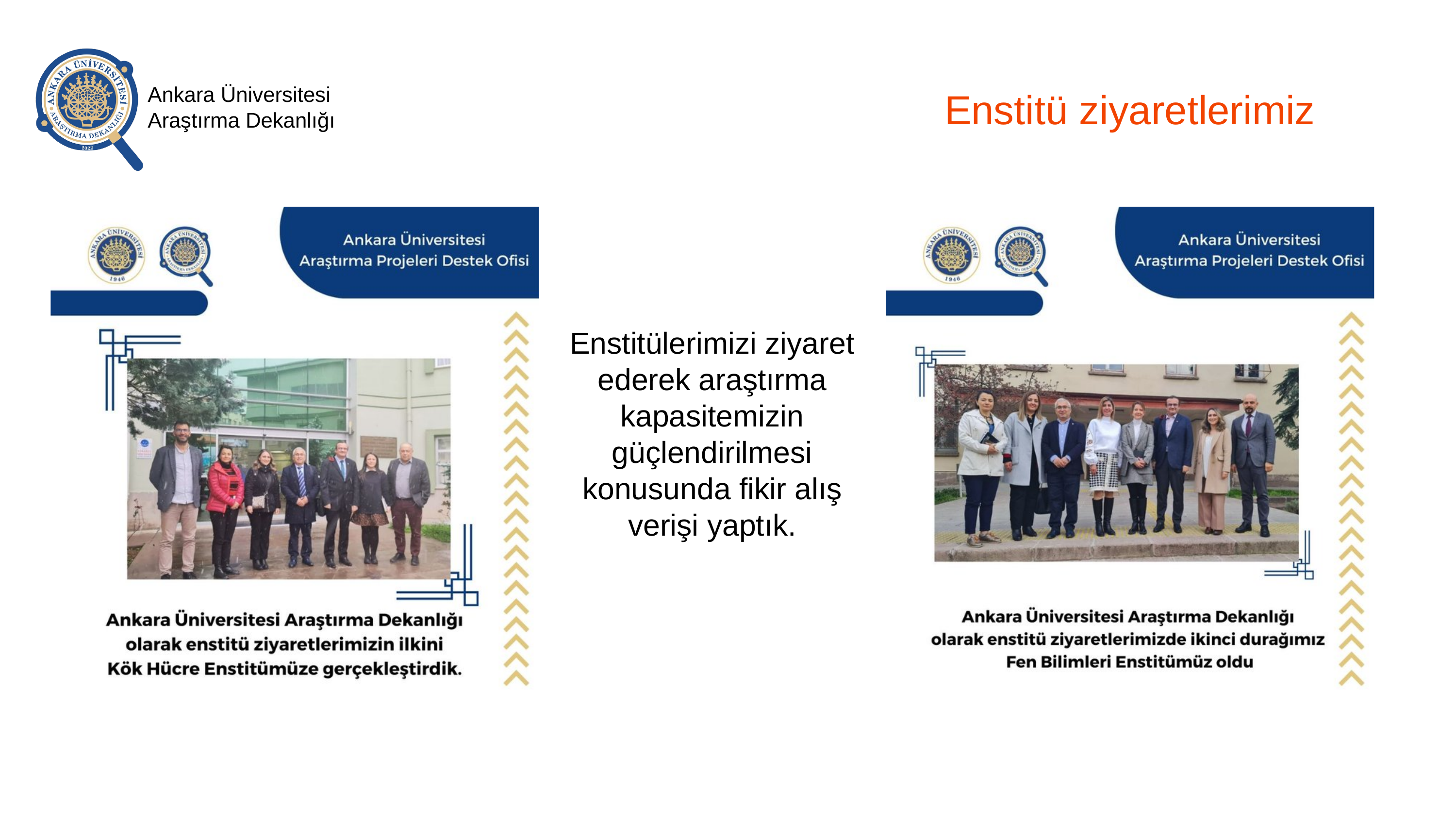

Ankara Üniversitesi Araştırma Dekanlığı
Enstitü ziyaretlerimiz

Enstitülerimizi ziyaret ederek araştırma kapasitemizin güçlendirilmesi konusunda fikir alış verişi yaptık.